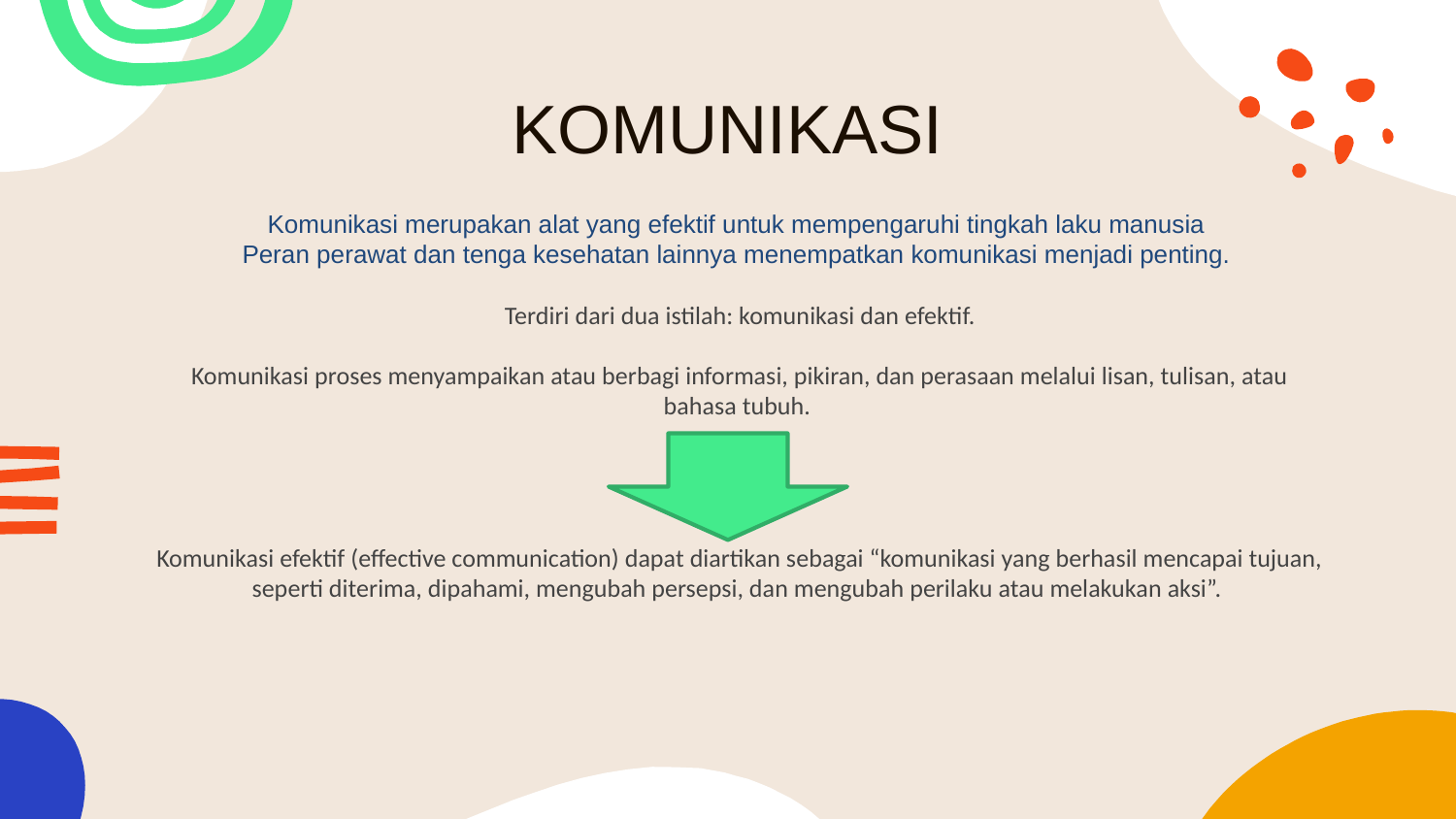

# KOMUNIKASI
Komunikasi merupakan alat yang efektif untuk mempengaruhi tingkah laku manusia
Peran perawat dan tenga kesehatan lainnya menempatkan komunikasi menjadi penting.

Terdiri dari dua istilah: komunikasi dan efektif.

Komunikasi proses menyampaikan atau berbagi informasi, pikiran, dan perasaan melalui lisan, tulisan, atau bahasa tubuh.

Komunikasi efektif (effective communication) dapat diartikan sebagai “komunikasi yang berhasil mencapai tujuan, seperti diterima, dipahami, mengubah persepsi, dan mengubah perilaku atau melakukan aksi”.